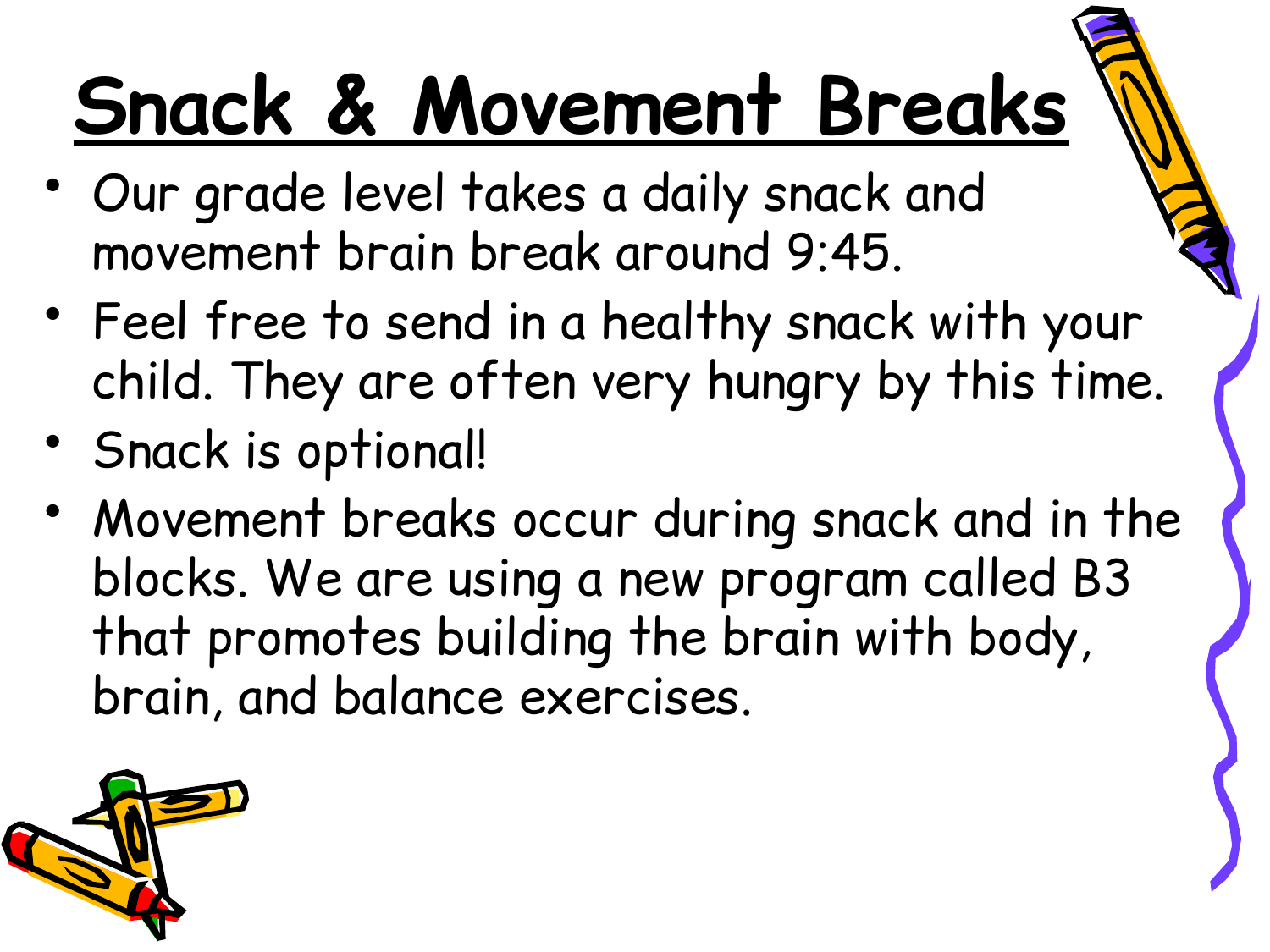

# Snack & Movement Breaks
Our grade level takes a daily snack and movement brain break around 9:45.
Feel free to send in a healthy snack with your child. They are often very hungry by this time.
Snack is optional!
Movement breaks occur during snack and in the blocks. We are using a new program called B3 that promotes building the brain with body, brain, and balance exercises.